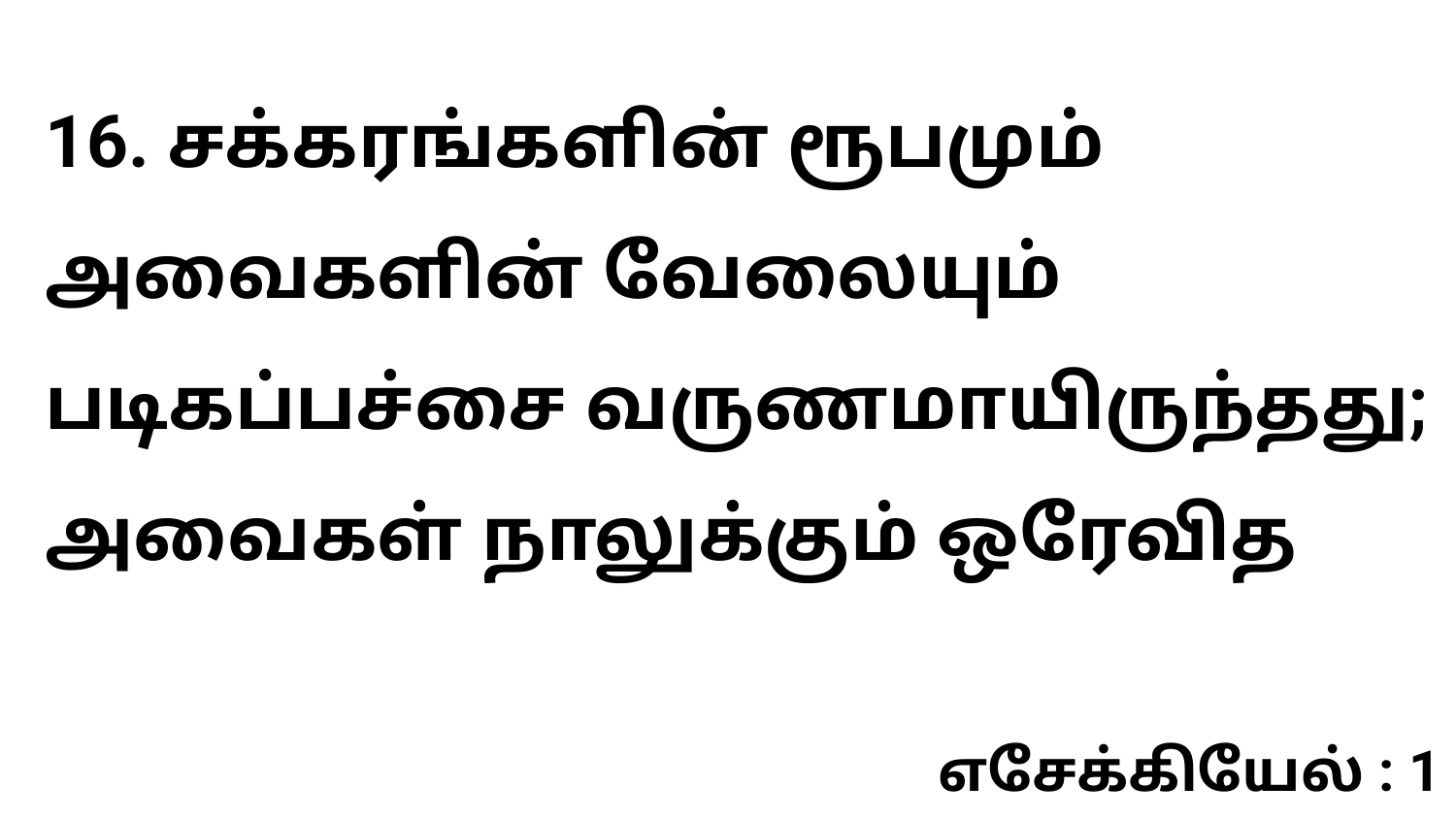

16. சக்கரங்களின் ரூபமும் அவைகளின் வேலையும் படிகப்பச்சை வருணமாயிருந்தது; அவைகள் நாலுக்கும் ஒரேவித
எசேக்கியேல் : 1